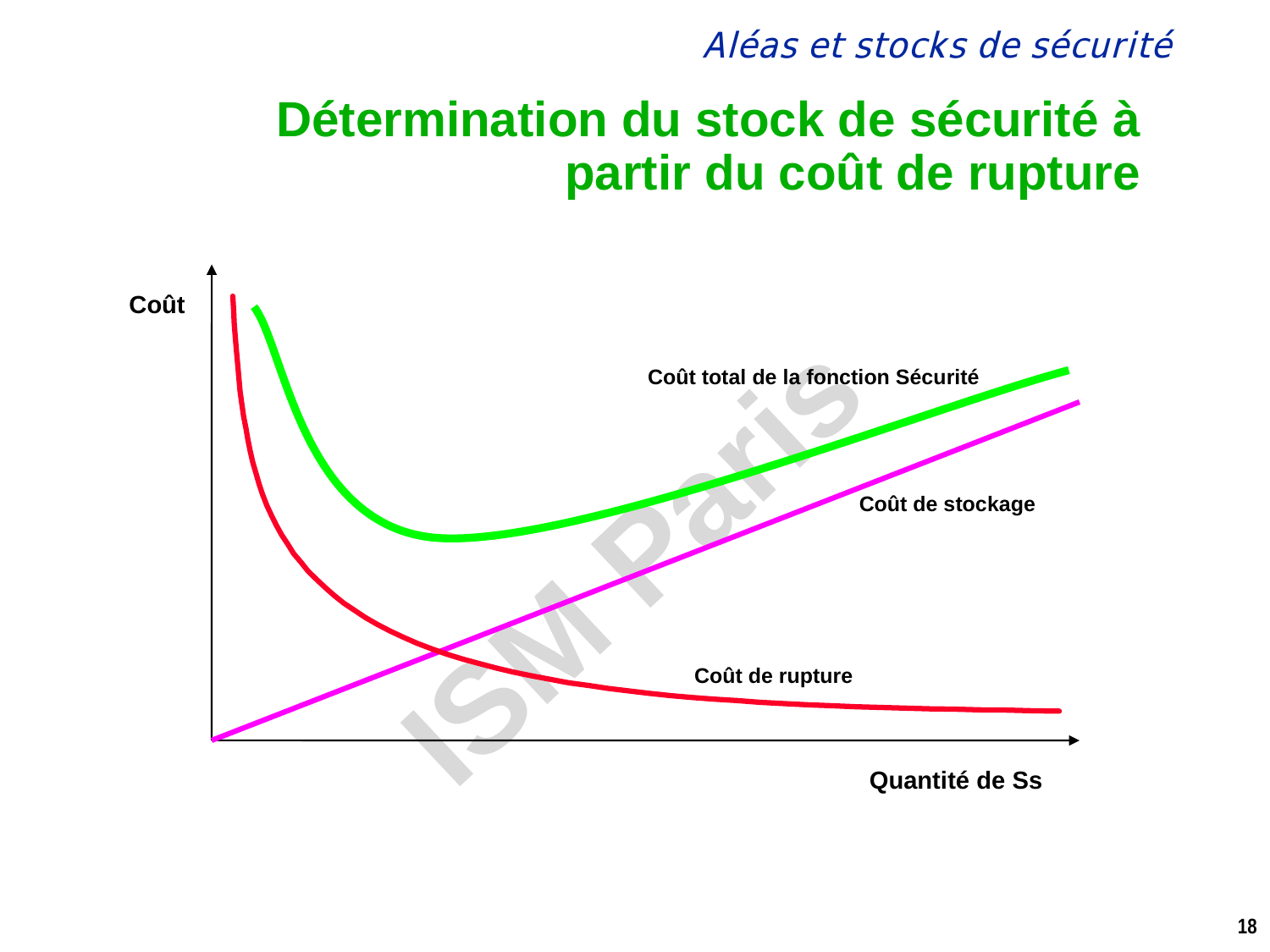

# Détermination du stock de sécurité à partir du coût de rupture

Coût

Coût total de la fonction Sécurité

Coût de stockage
Coût de rupture

Quantité de Ss
18